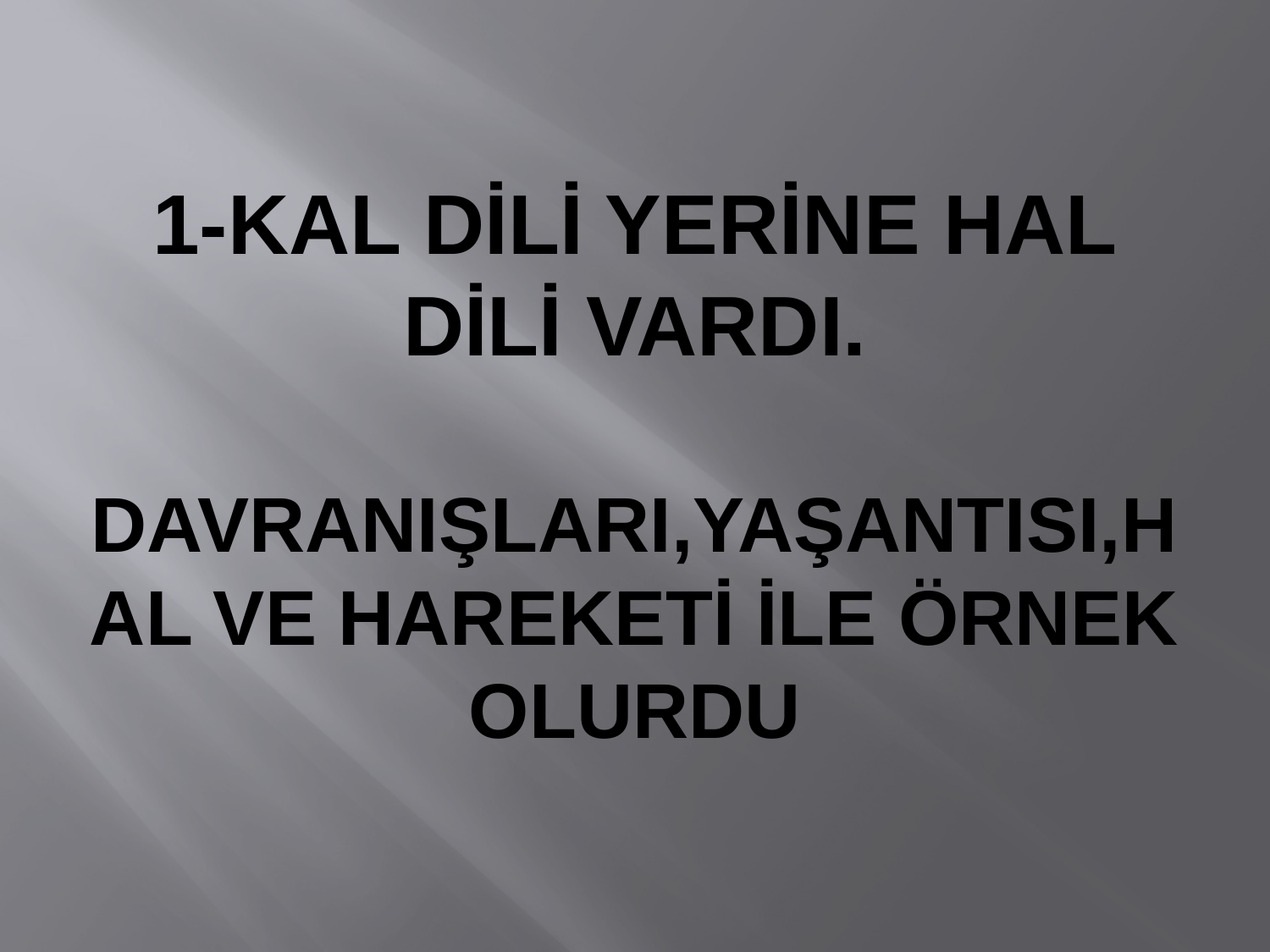

# 1-KAL DİLİ YERİNE HAL DİLİ VARDI. DAVRANIŞLARI,YAŞANTISI,HAL VE HAREKETİ İLE ÖRNEK OLURDU